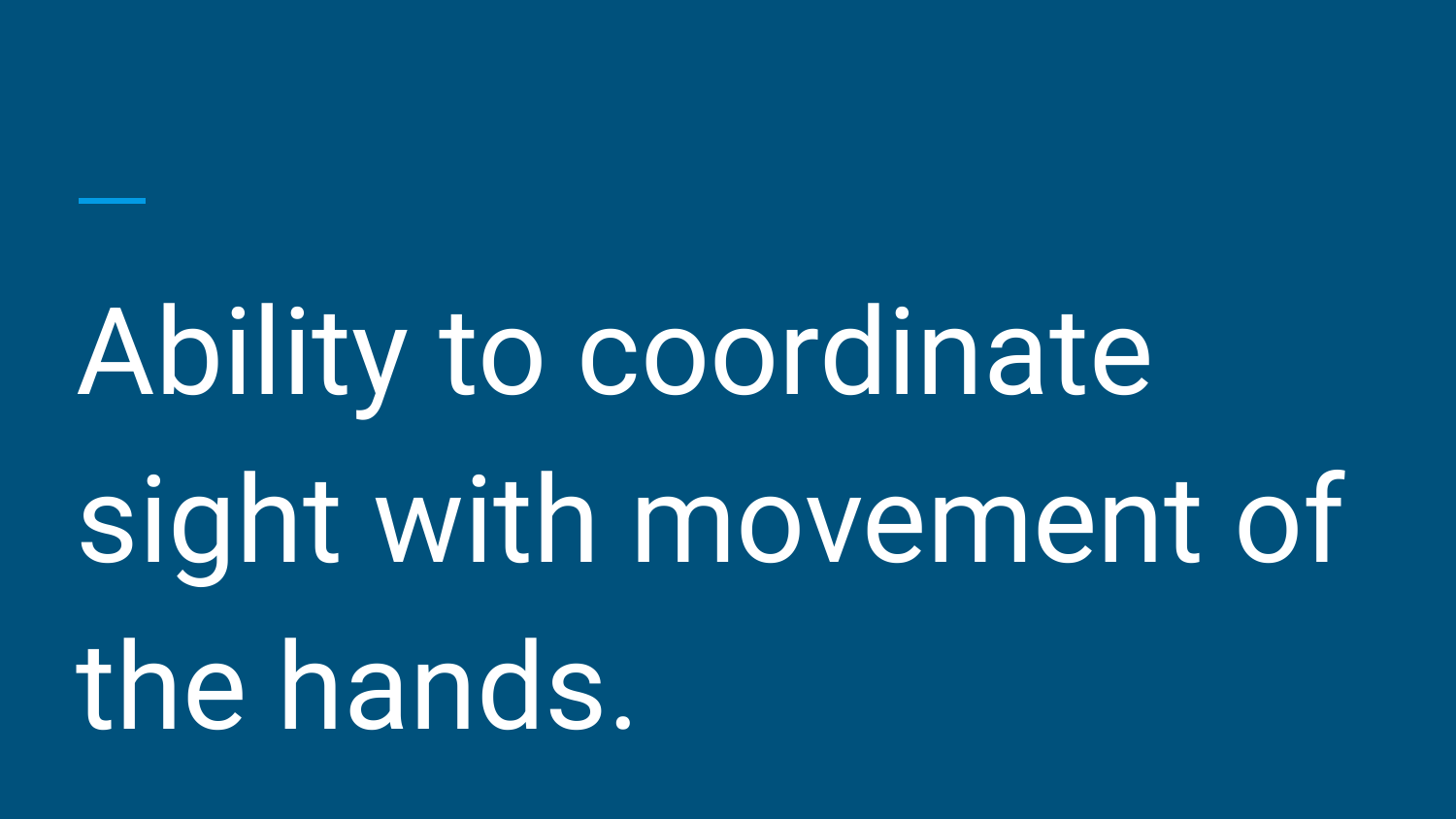

#
Ability to coordinate sight with movement of the hands.